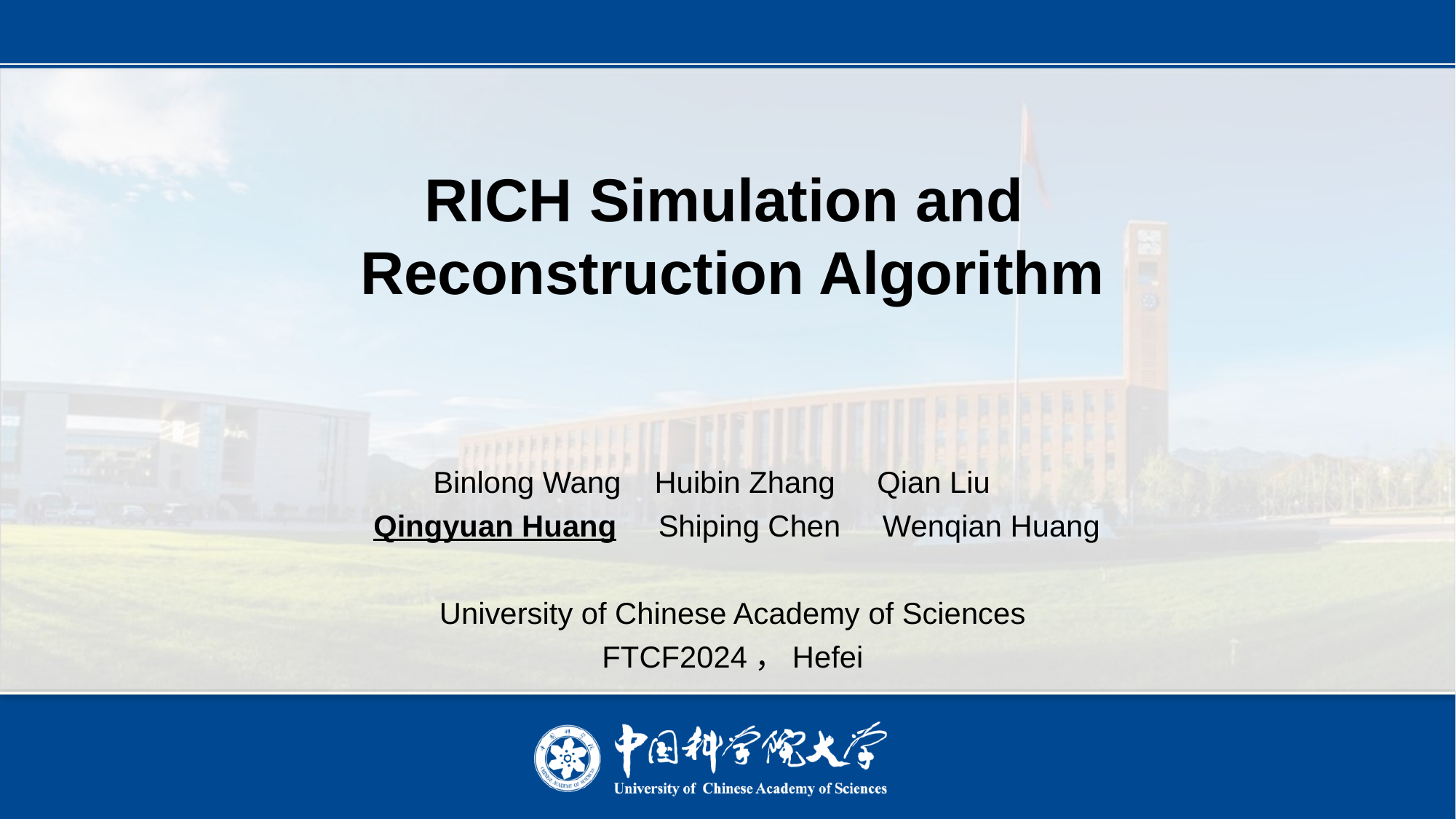

# RICH Simulation and Reconstruction Algorithm

 Binlong Wang    Huibin Zhang     Qian Liu
 Qingyuan Huang     Shiping Chen     Wenqian Huang

University of Chinese Academy of Sciences
FTCF2024，Hefei